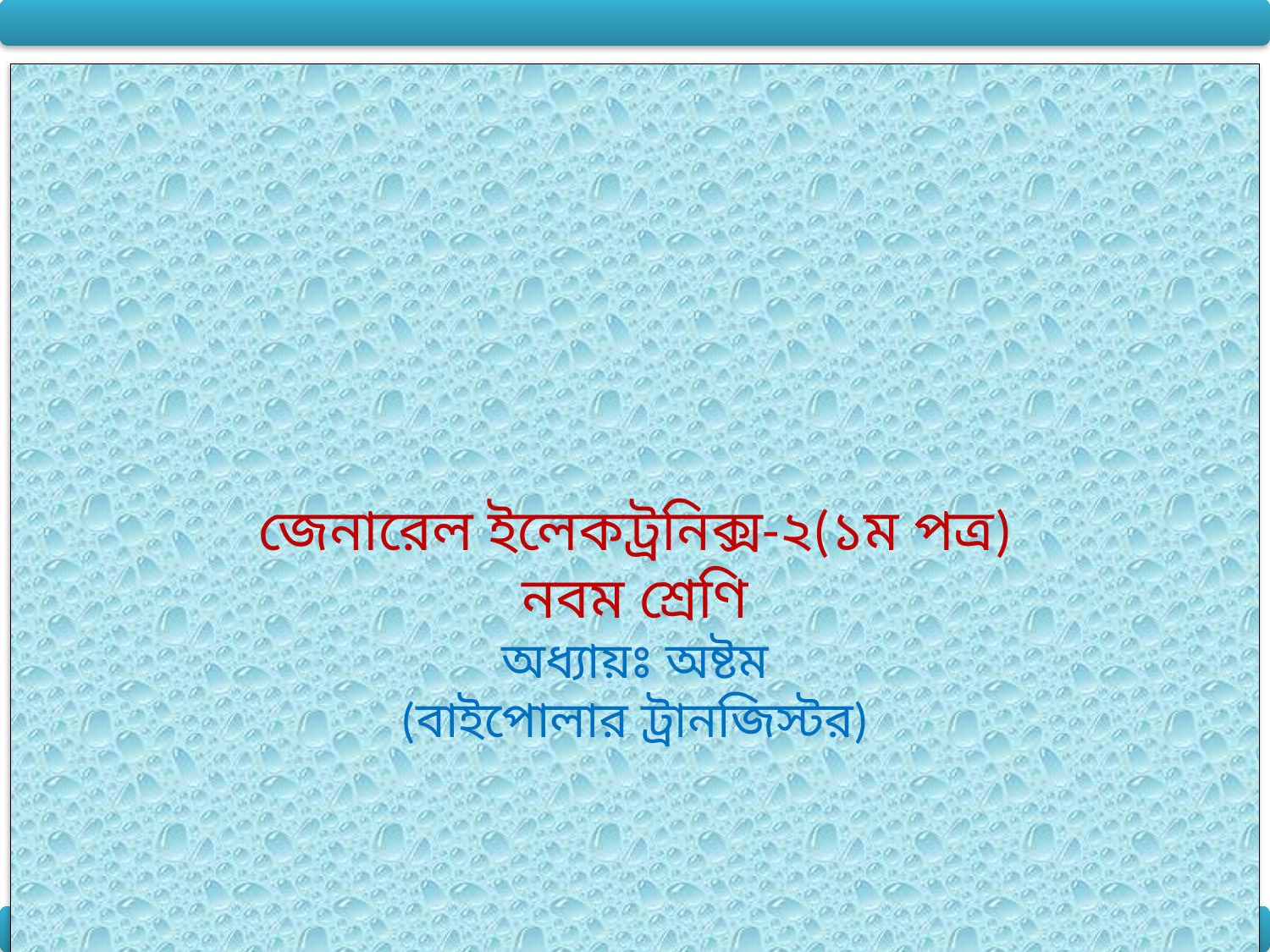

জেনারেল ইলেকট্রনিক্স-২(১ম পত্র)
নবম শ্রেণি
অধ্যায়ঃ অষ্টম
(বাইপোলার ট্রানজিস্টর)